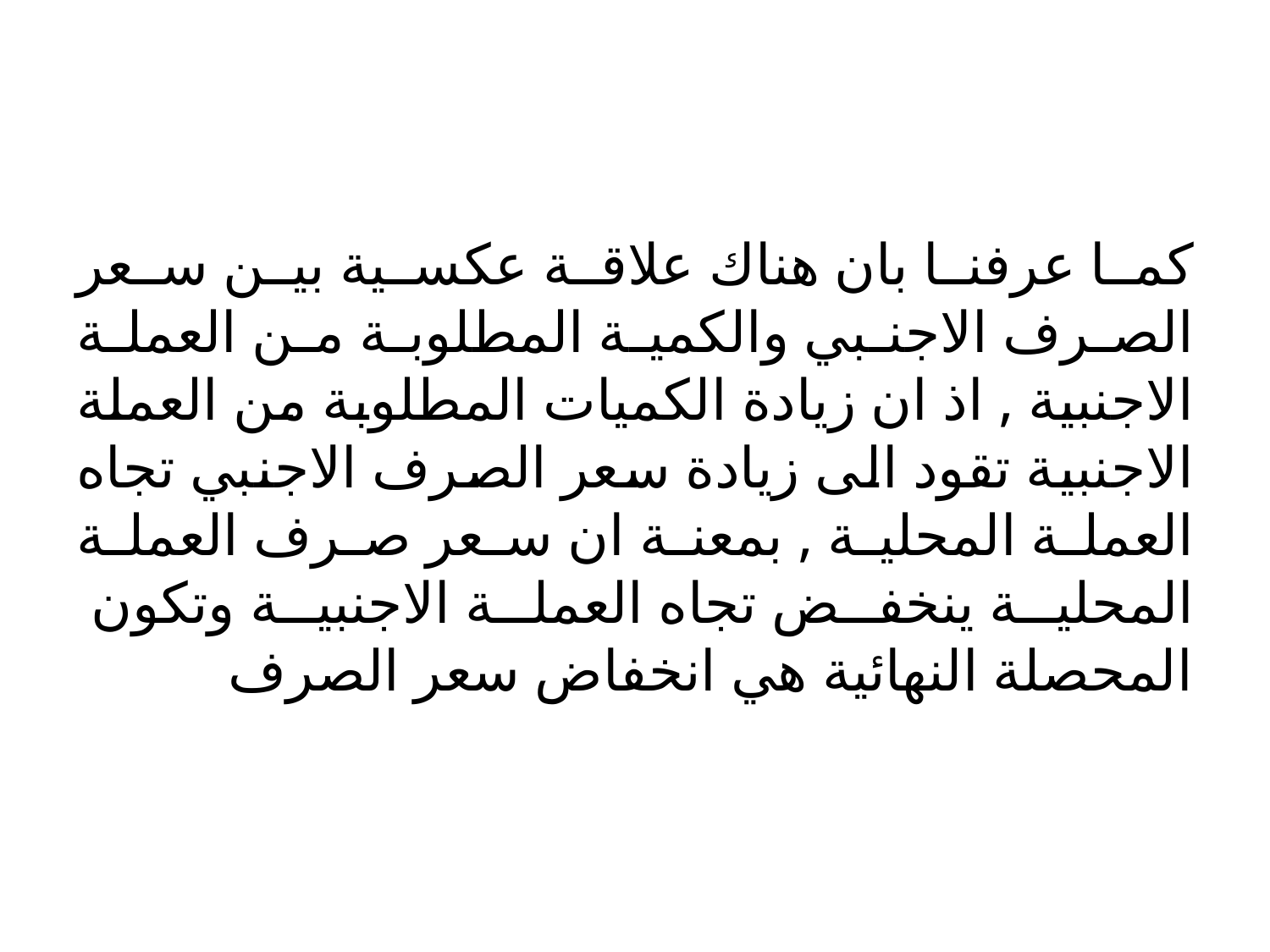

#
كما عرفنا بان هناك علاقة عكسية بين سعر الصرف الاجنبي والكمية المطلوبة من العملة الاجنبية , اذ ان زيادة الكميات المطلوبة من العملة الاجنبية تقود الى زيادة سعر الصرف الاجنبي تجاه العملة المحلية , بمعنة ان سعر صرف العملة المحلية ينخفض تجاه العملة الاجنبية وتكون  المحصلة النهائية هي انخفاض سعر الصرف